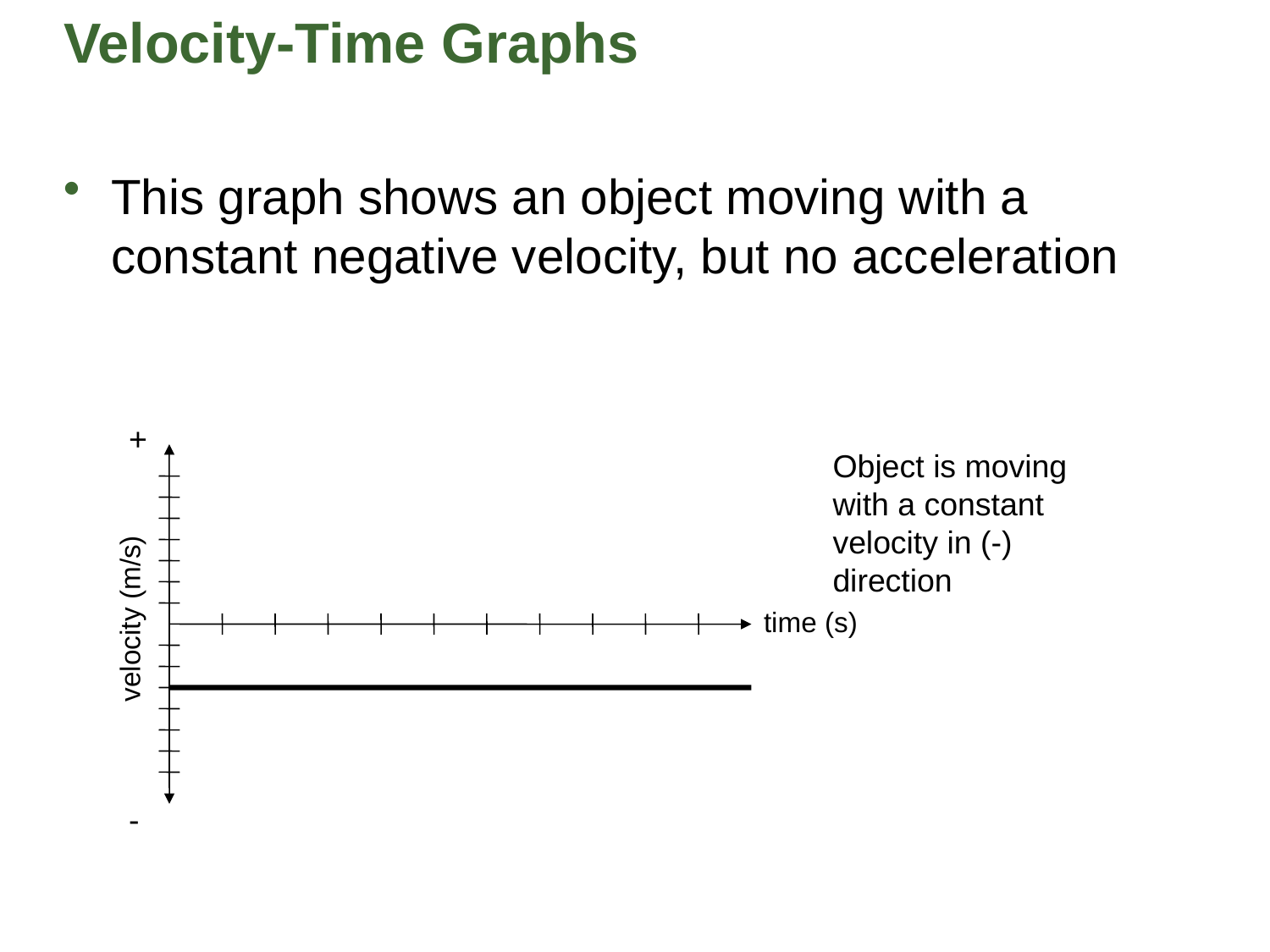

# Velocity-Time Graphs
This graph shows an object moving with a constant negative velocity, but no acceleration
+

velocity (m/s)
time (s)

-
Object is moving with a constant velocity in (-) direction